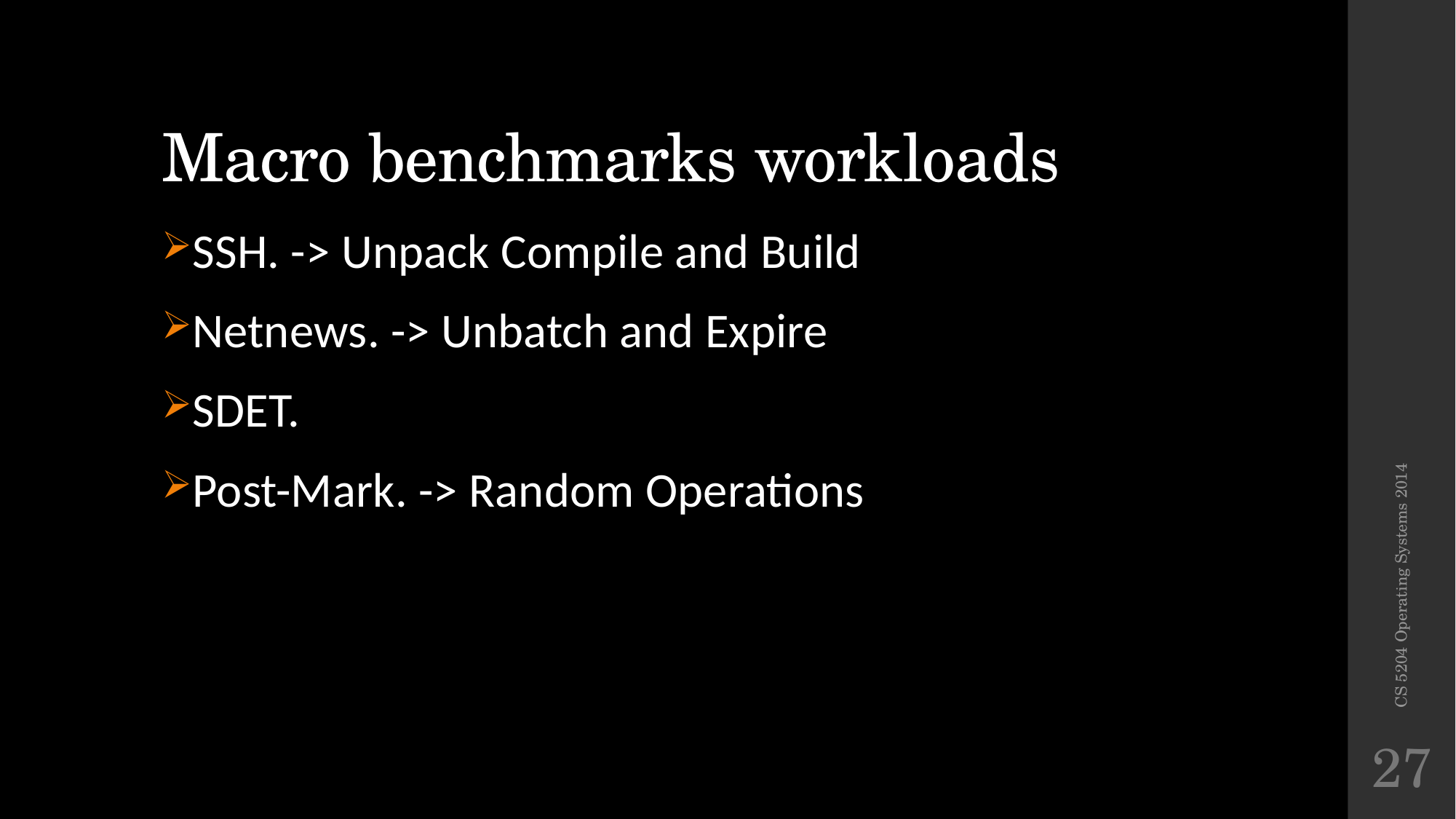

# Macro benchmarks workloads
SSH. -> Unpack Compile and Build
Netnews. -> Unbatch and Expire
SDET.
Post-Mark. -> Random Operations
CS 5204 Operating Systems 2014
27